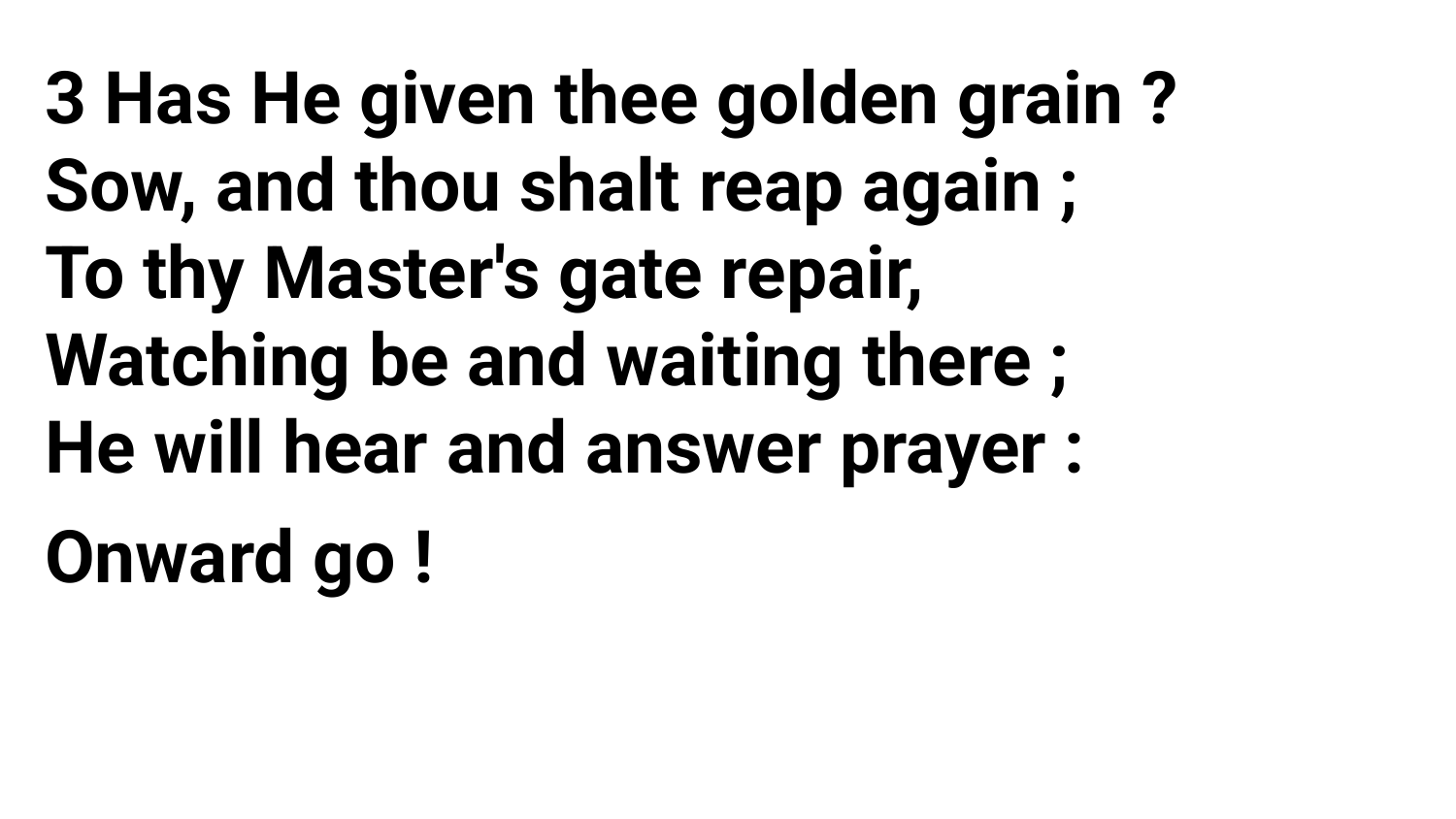

3 Has He given thee golden grain ?
Sow, and thou shalt reap again ;
To thy Master's gate repair,
Watching be and waiting there ;
He will hear and answer prayer :
Onward go !